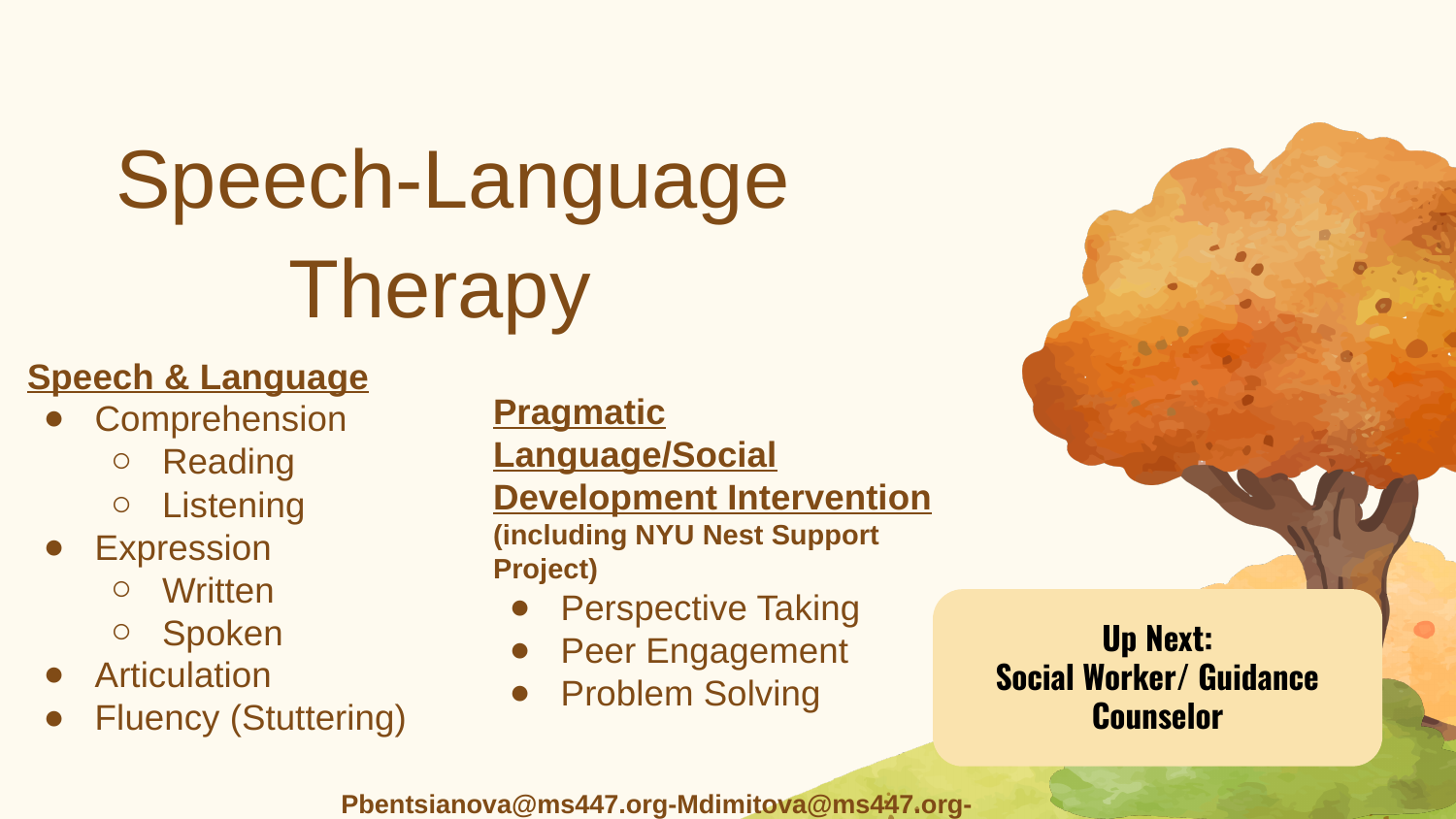

Speech-Language Therapy

Speech & Language
Comprehension
Reading
Listening
Expression
Written
Spoken
Articulation
Fluency (Stuttering)
Pragmatic Language/Social Development Intervention (including NYU Nest Support Project)
Perspective Taking
Peer Engagement
Problem Solving

Up Next:
Social Worker/ Guidance Counselor
Pbentsianova@ms447.org-Mdimitova@ms447.org-Jbaraz@ms447.org